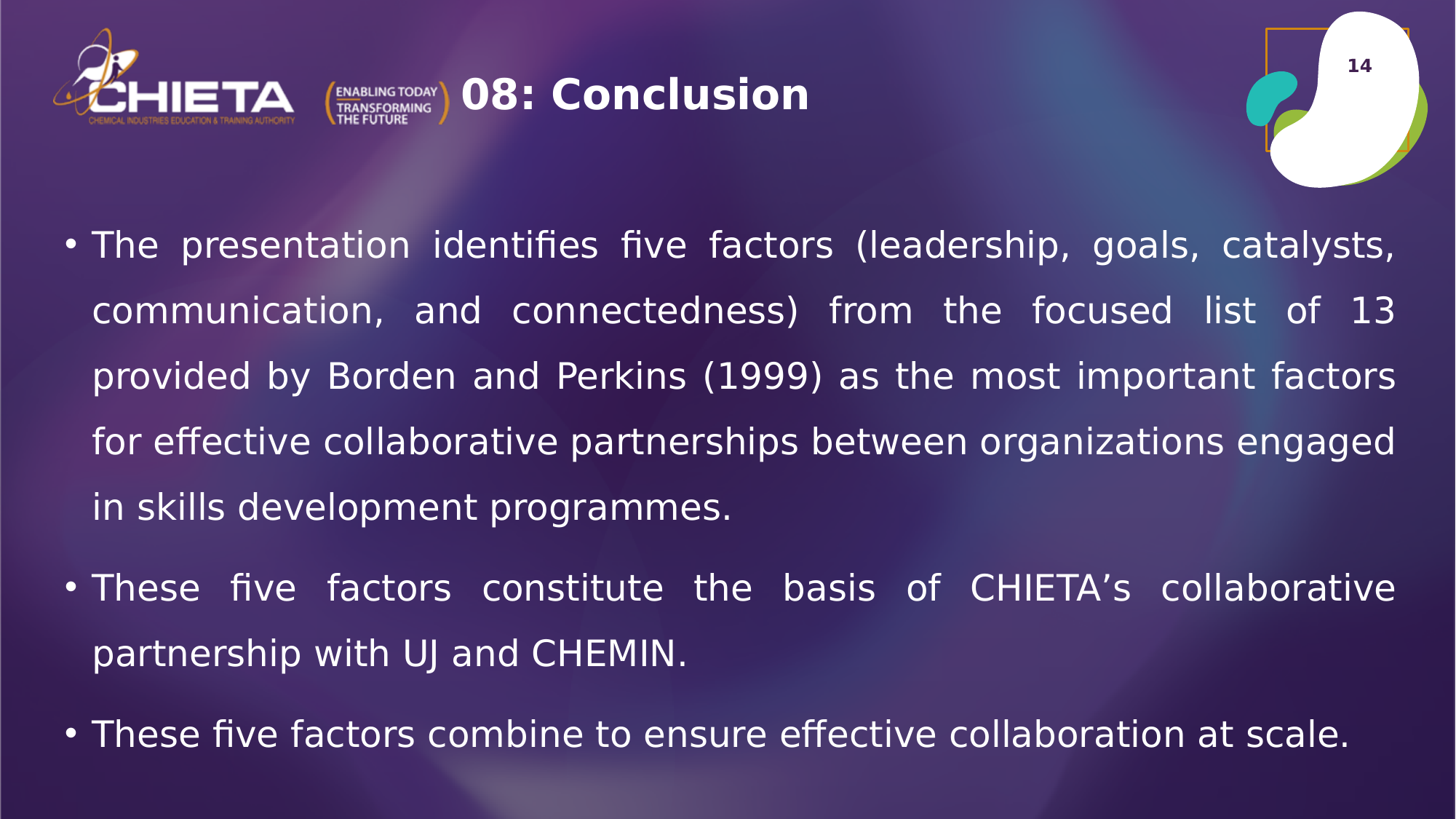

14
08: Conclusion
The presentation identifies five factors (leadership, goals, catalysts, communication, and connectedness) from the focused list of 13 provided by Borden and Perkins (1999) as the most important factors for effective collaborative partnerships between organizations engaged in skills development programmes.
These five factors constitute the basis of CHIETA’s collaborative partnership with UJ and CHEMIN.
These five factors combine to ensure effective collaboration at scale.